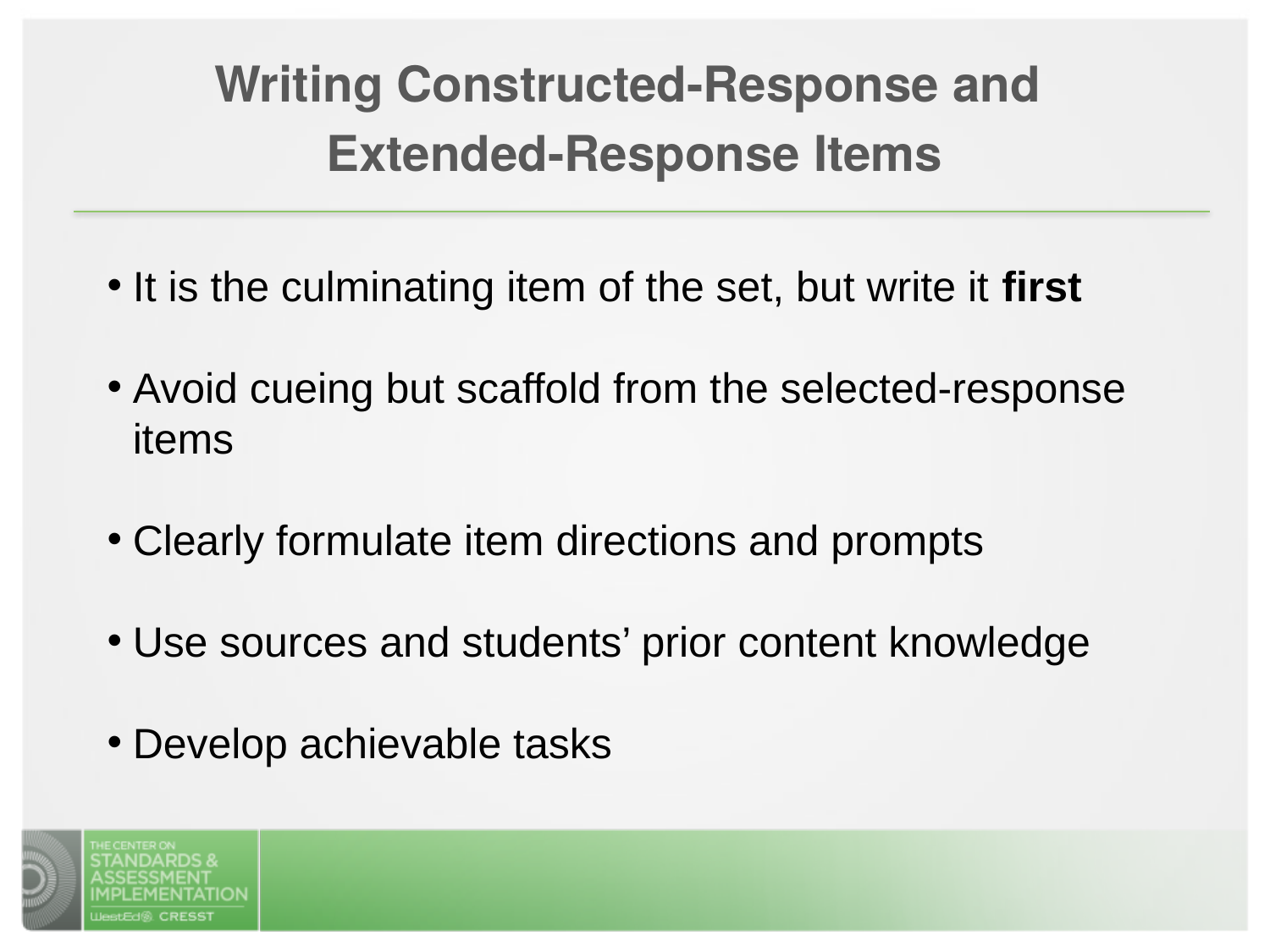

Writing Constructed-Response and
Extended-Response Items

It is the culminating item of the set, but write it first

Avoid cueing but scaffold from the selected-response items

Clearly formulate item directions and prompts

Use sources and students’ prior content knowledge

Develop achievable tasks